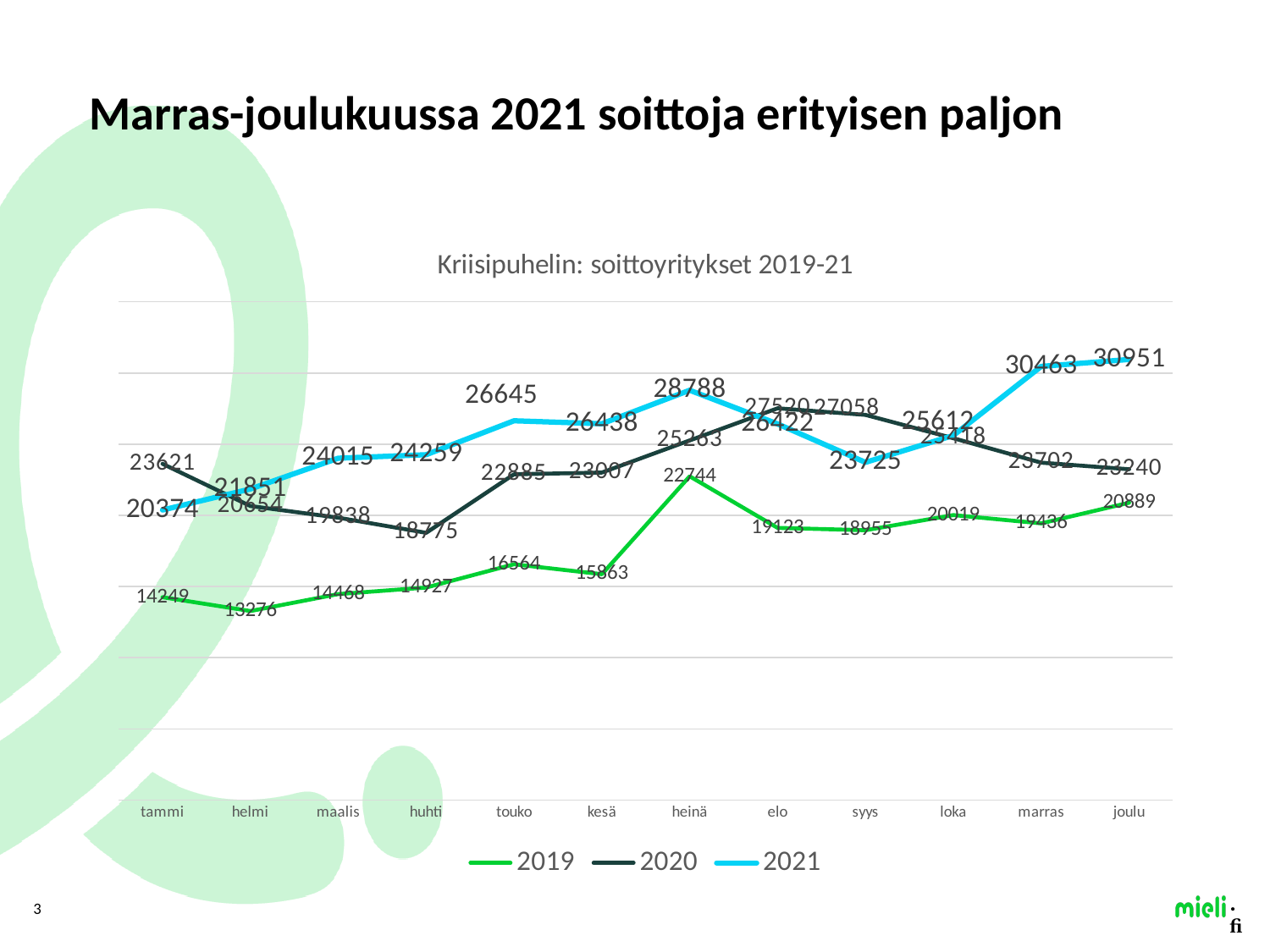

# Marras-joulukuussa 2021 soittoja erityisen paljon

### Chart: Kriisipuhelin: soittoyritykset 2019-21

| Category | 2019 | 2020 | 2021 |
|---|---|---|---|
| tammi | 14249.0 | 23621.0 | 20374.0 |
| helmi | 13276.0 | 20654.0 | 21851.0 |
| maalis | 14468.0 | 19838.0 | 24015.0 |
| huhti | 14927.0 | 18775.0 | 24259.0 |
| touko | 16564.0 | 22885.0 | 26645.0 |
| kesä | 15863.0 | 23007.0 | 26438.0 |
| heinä | 22744.0 | 25263.0 | 28788.0 |
| elo | 19123.0 | 27520.0 | 26422.0 |
| syys | 18955.0 | 27058.0 | 23725.0 |
| loka | 20019.0 | 25418.0 | 25612.0 |
| marras | 19436.0 | 23702.0 | 30463.0 |
| joulu | 20889.0 | 23240.0 | 30951.0 |
3